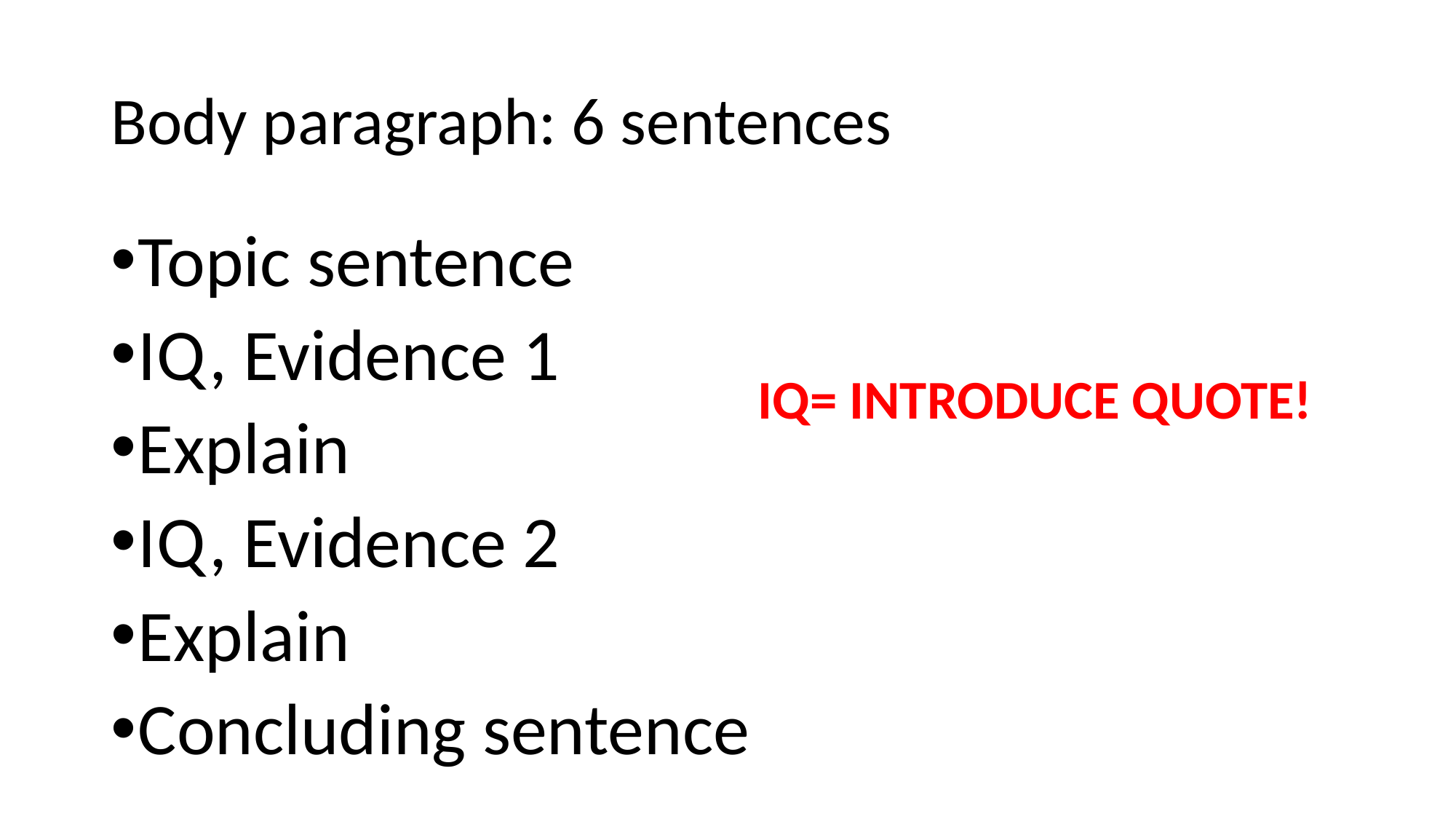

# Body paragraph: 6 sentences
Topic sentence
IQ, Evidence 1
Explain
IQ, Evidence 2
Explain
Concluding sentence
IQ= INTRODUCE QUOTE!